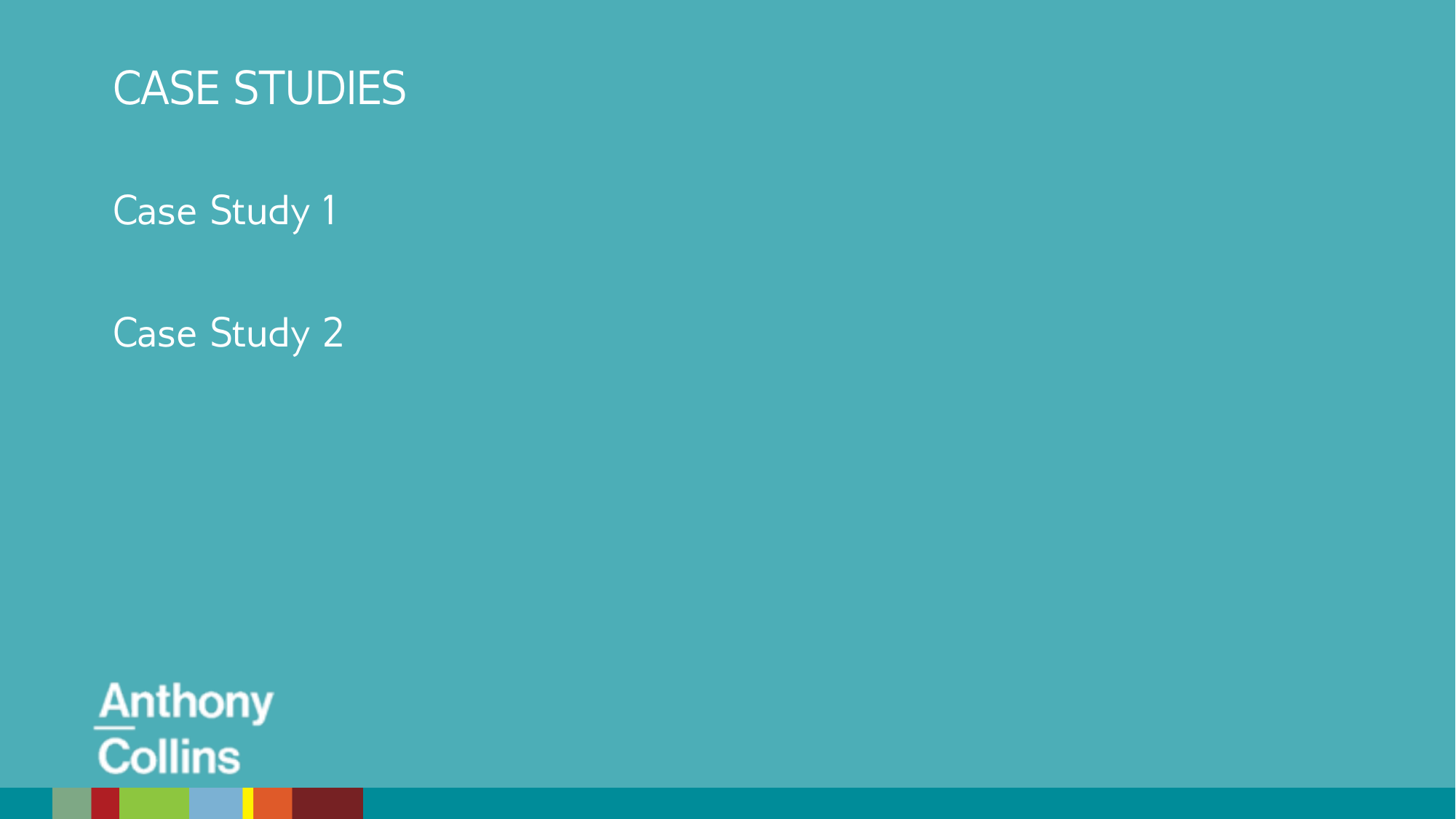

CASE STUDIES
Case Study 1

Case Study 2